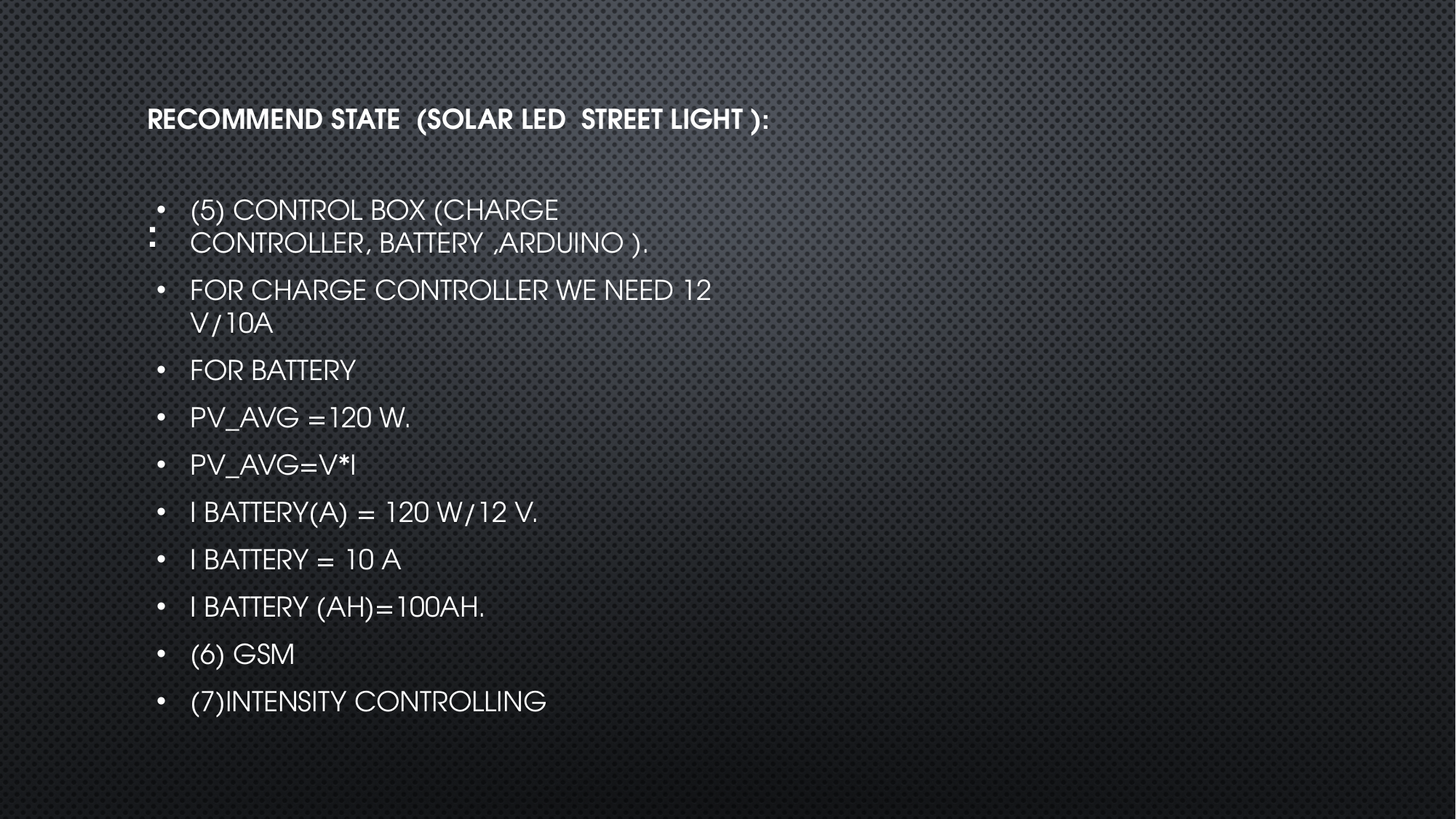

# recommend state  (solar led  street light ):
(5) Control box (charge controller, battery ,Arduino ).
For charge controller we need 12 v/10A
For battery
PV_avg =120 w.
PV_avg=V*I
I battery(A) = 120 w/12 v.
I battery = 10 A
I battery (Ah)=100Ah.
(6) GSM
(7)intensity controlling
: